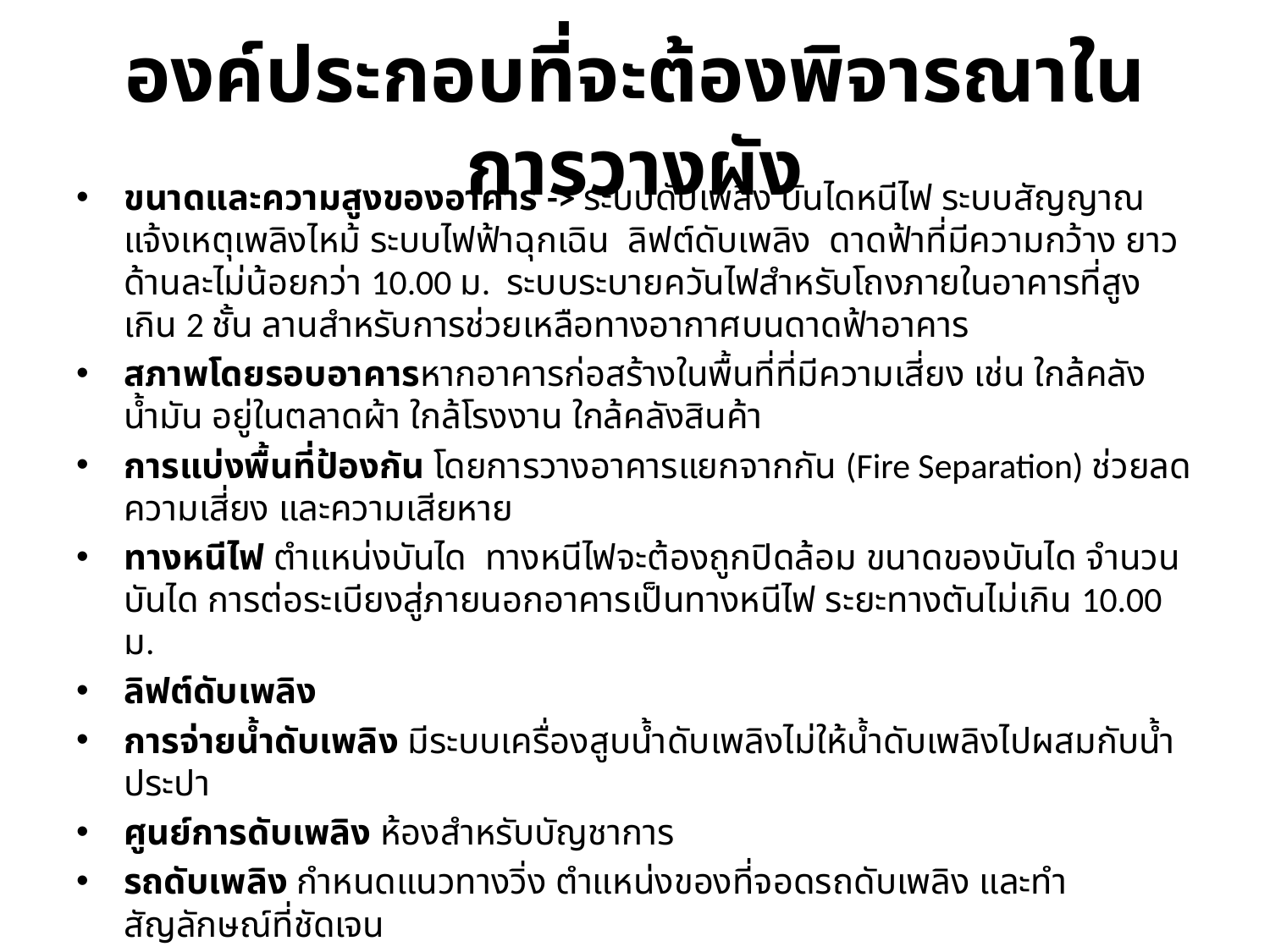

# องค์ประกอบที่จะต้องพิจารณาในการวางผัง
ขนาดและความสูงของอาคาร -> ระบบดับเพลิง บันไดหนีไฟ ระบบสัญญาณแจ้งเหตุเพลิงไหม้ ระบบไฟฟ้าฉุกเฉิน  ลิฟต์ดับเพลิง  ดาดฟ้าที่มีความกว้าง ยาว ด้านละไม่น้อยกว่า 10.00 ม.  ระบบระบายควันไฟสำหรับโถงภายในอาคารที่สูงเกิน 2 ชั้น ลานสำหรับการช่วยเหลือทางอากาศบนดาดฟ้าอาคาร
สภาพโดยรอบอาคารหากอาคารก่อสร้างในพื้นที่ที่มีความเสี่ยง เช่น ใกล้คลังน้ำมัน อยู่ในตลาดผ้า ใกล้โรงงาน ใกล้คลังสินค้า
การแบ่งพื้นที่ป้องกัน โดยการวางอาคารแยกจากกัน (Fire Separation) ช่วยลดความเสี่ยง และความเสียหาย
ทางหนีไฟ ตำแหน่งบันได  ทางหนีไฟจะต้องถูกปิดล้อม ขนาดของบันได จำนวนบันได การต่อระเบียงสู่ภายนอกอาคารเป็นทางหนีไฟ ระยะทางตันไม่เกิน 10.00 ม.
ลิฟต์ดับเพลิง
การจ่ายน้ำดับเพลิง มีระบบเครื่องสูบน้ำดับเพลิงไม่ให้น้ำดับเพลิงไปผสมกับน้ำประปา
ศูนย์การดับเพลิง ห้องสำหรับบัญชาการ
รถดับเพลิง กำหนดแนวทางวิ่ง ตำแหน่งของที่จอดรถดับเพลิง และทำสัญลักษณ์ที่ชัดเจน
ทางเข้าออกฉุกเฉิน กำหนดทางเข้าออกฉุกเฉินของอาคาร  ทางหนีไฟและบันไดหนีไฟ
หัวดับเพลิง กำหนดทางเข้าออกฉุกเฉินของอาคาร เพื่อให้สามารถเข้าถึงได้โดยตรงสำหรับ   ทางหนีไฟและบันไดหนีไฟ